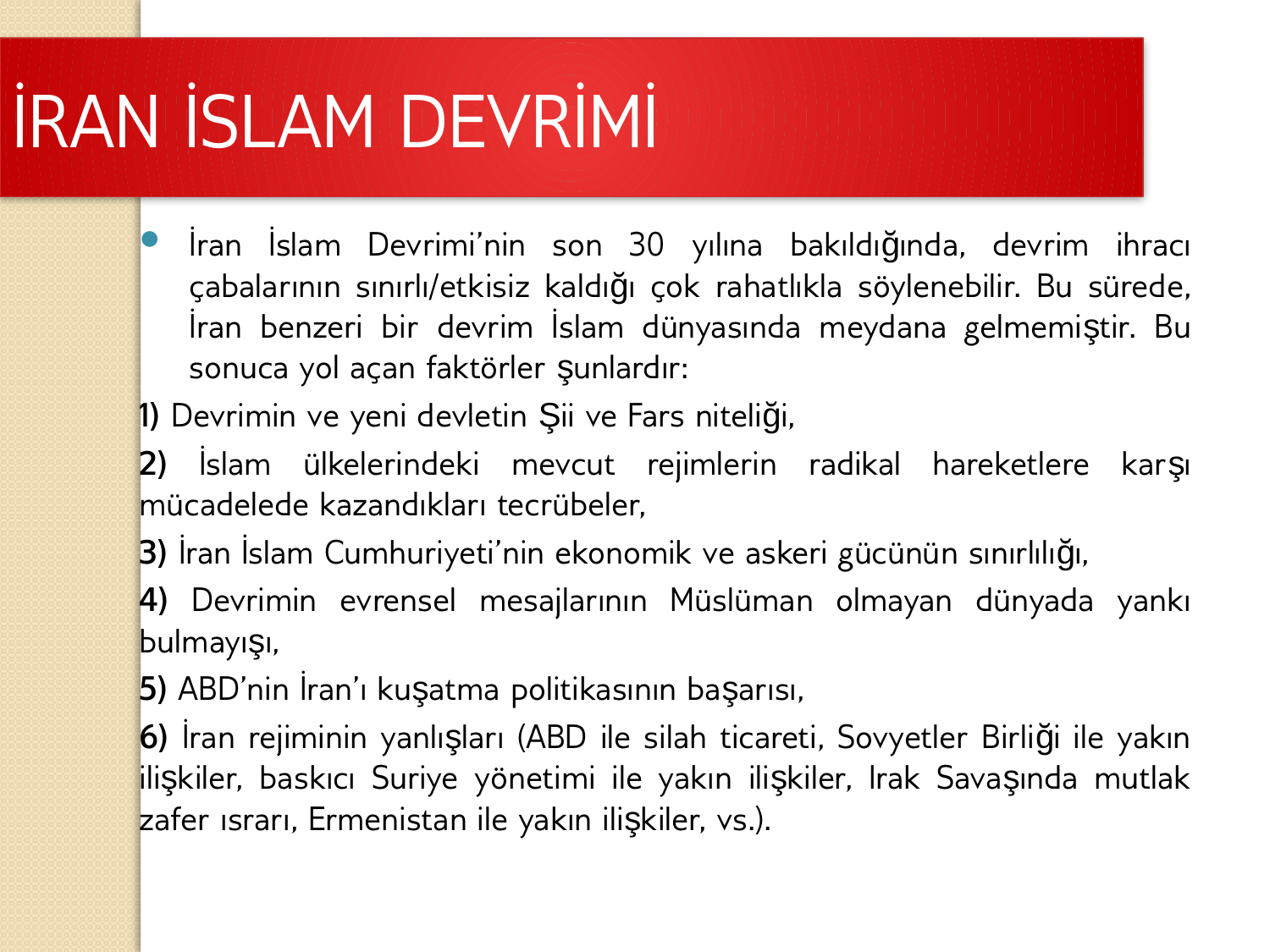

İRAN İSLAM DEVRİMİ
İran İslam Devrimi’nin son 30 yılına bakıldığında, devrim ihracı çabalarının sınırlı/etkisiz kaldığı çok rahatlıkla söylenebilir. Bu sürede, İran benzeri bir devrim İslam dünyasında meydana gelmemiştir. Bu sonuca yol açan faktörler şunlardır:
1) Devrimin ve yeni devletin Şii ve Fars niteliği,
2) İslam ülkelerindeki mevcut rejimlerin radikal hareketlere karşı mücadelede kazandıkları tecrübeler,
3) İran İslam Cumhuriyeti’nin ekonomik ve askeri gücünün sınırlılığı,
4) Devrimin evrensel mesajlarının Müslüman olmayan dünyada yankı bulmayışı,
5) ABD’nin İran’ı kuşatma politikasının başarısı,
6) İran rejiminin yanlışları (ABD ile silah ticareti, Sovyetler Birliği ile yakın ilişkiler, baskıcı Suriye yönetimi ile yakın ilişkiler, Irak Savaşında mutlak zafer ısrarı, Ermenistan ile yakın ilişkiler, vs.).